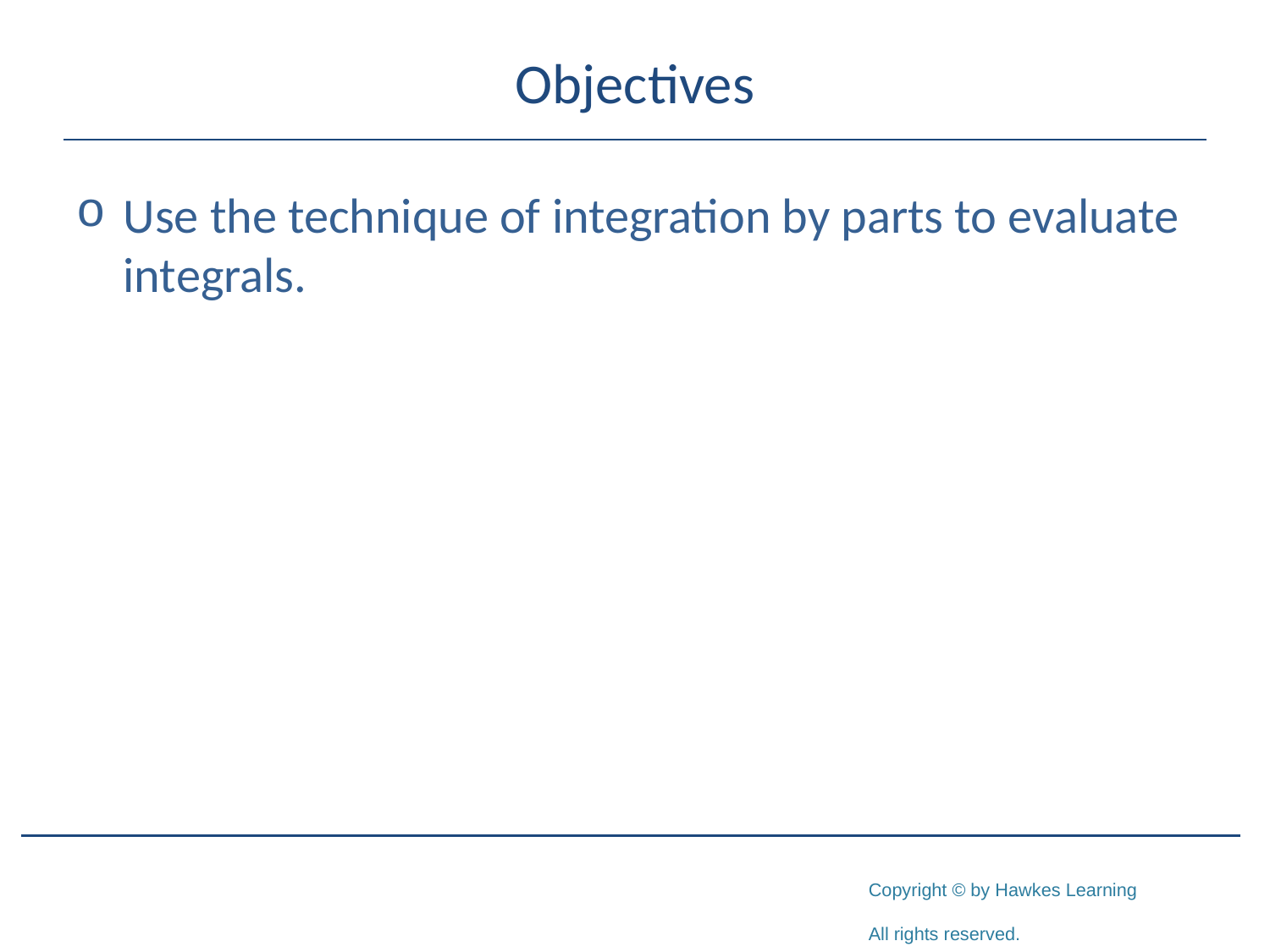

# Objectives
Use the technique of integration by parts to evaluate integrals.